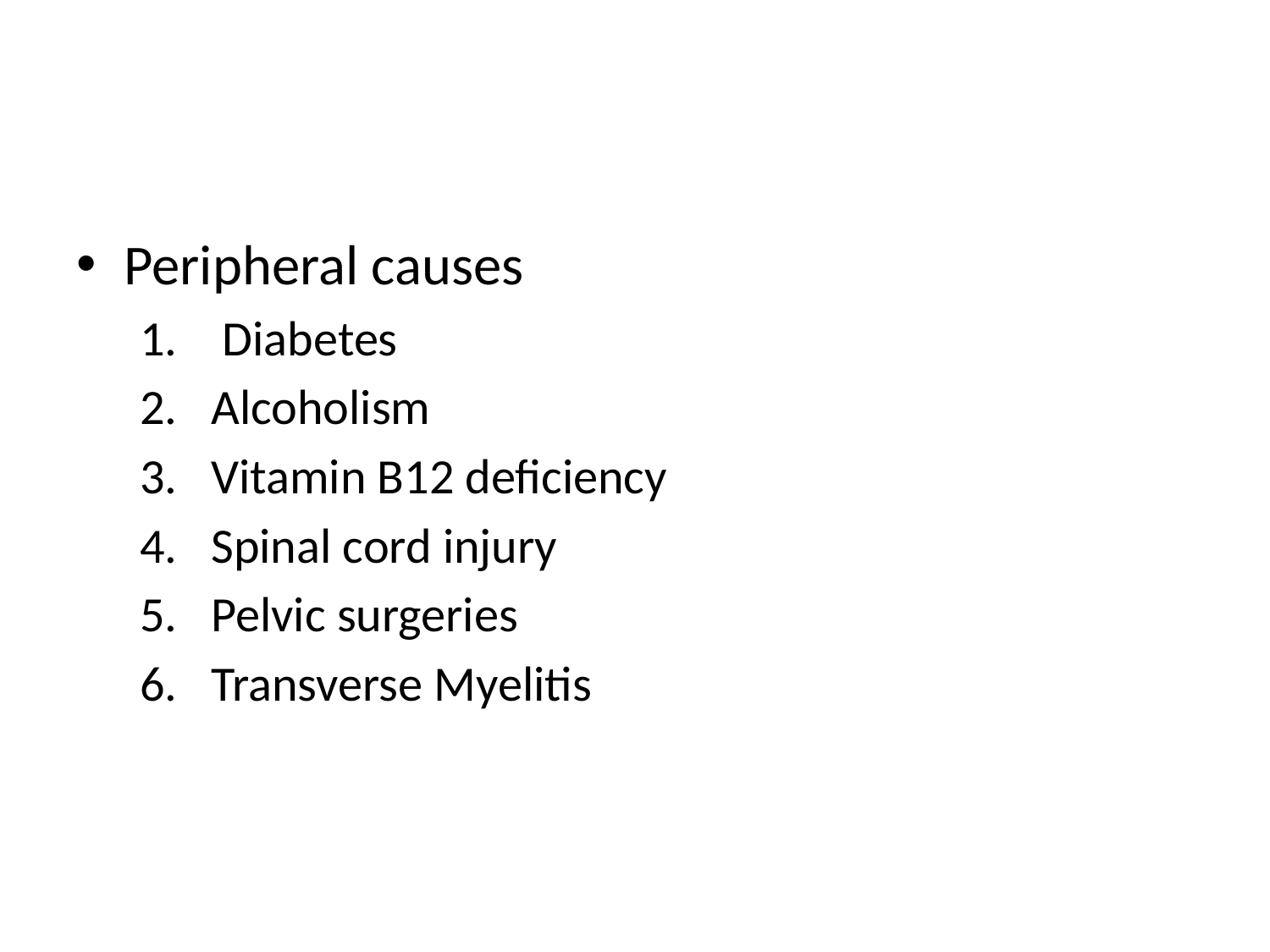

#
Peripheral causes
 Diabetes
Alcoholism
Vitamin B12 deficiency
Spinal cord injury
Pelvic surgeries
Transverse Myelitis